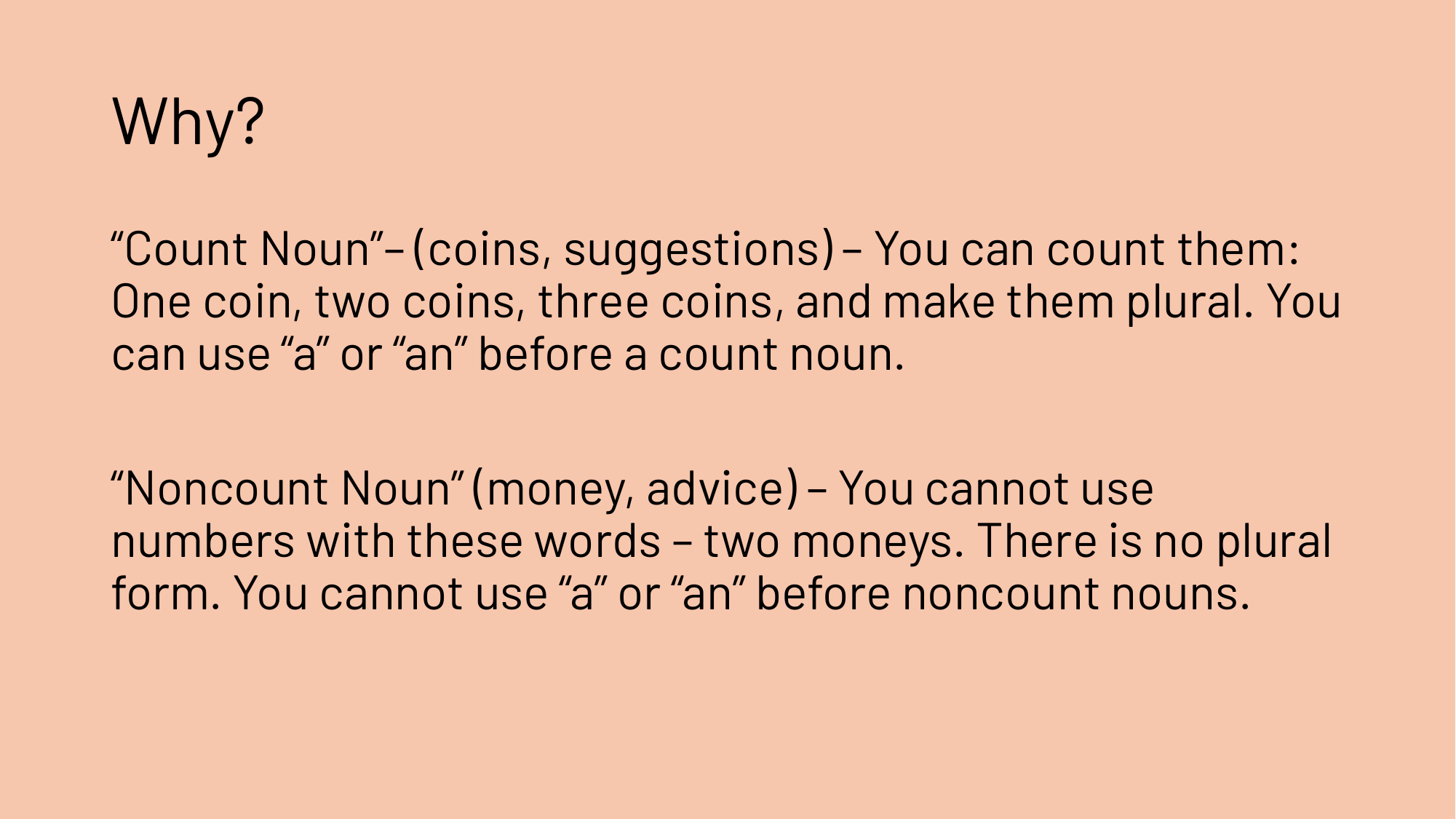

# Why?
“Count Noun”– (coins, suggestions) – You can count them: One coin, two coins, three coins, and make them plural. You can use “a” or “an” before a count noun.

“Noncount Noun” (money, advice) – You cannot use numbers with these words – two moneys. There is no plural form. You cannot use “a” or “an” before noncount nouns.